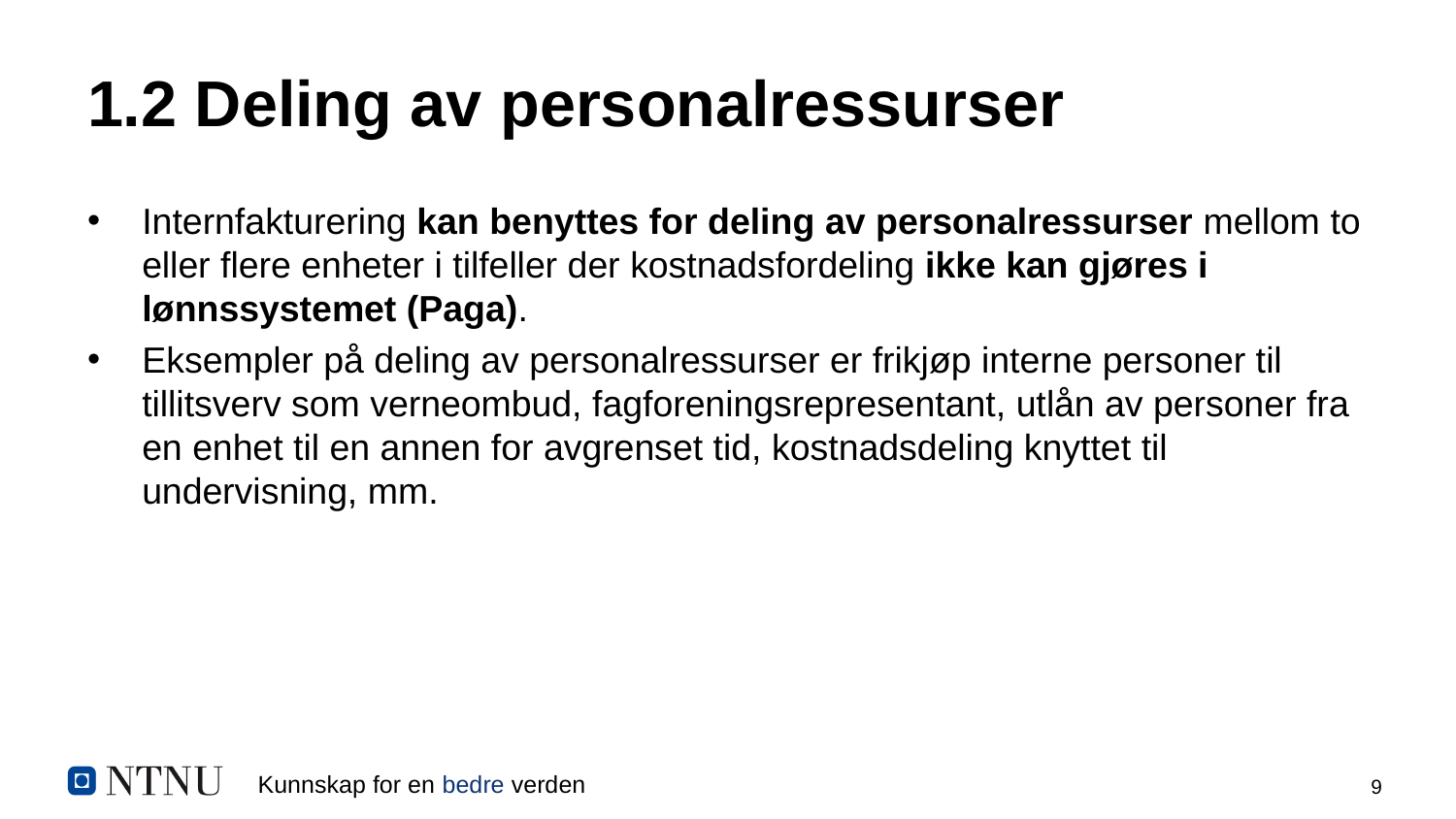

# 1.2 Deling av personalressurser
Internfakturering kan benyttes for deling av personalressurser mellom to eller flere enheter i tilfeller der kostnadsfordeling ikke kan gjøres i lønnssystemet (Paga).
Eksempler på deling av personalressurser er frikjøp interne personer til tillitsverv som verneombud, fagforeningsrepresentant, utlån av personer fra en enhet til en annen for avgrenset tid, kostnadsdeling knyttet til undervisning, mm.